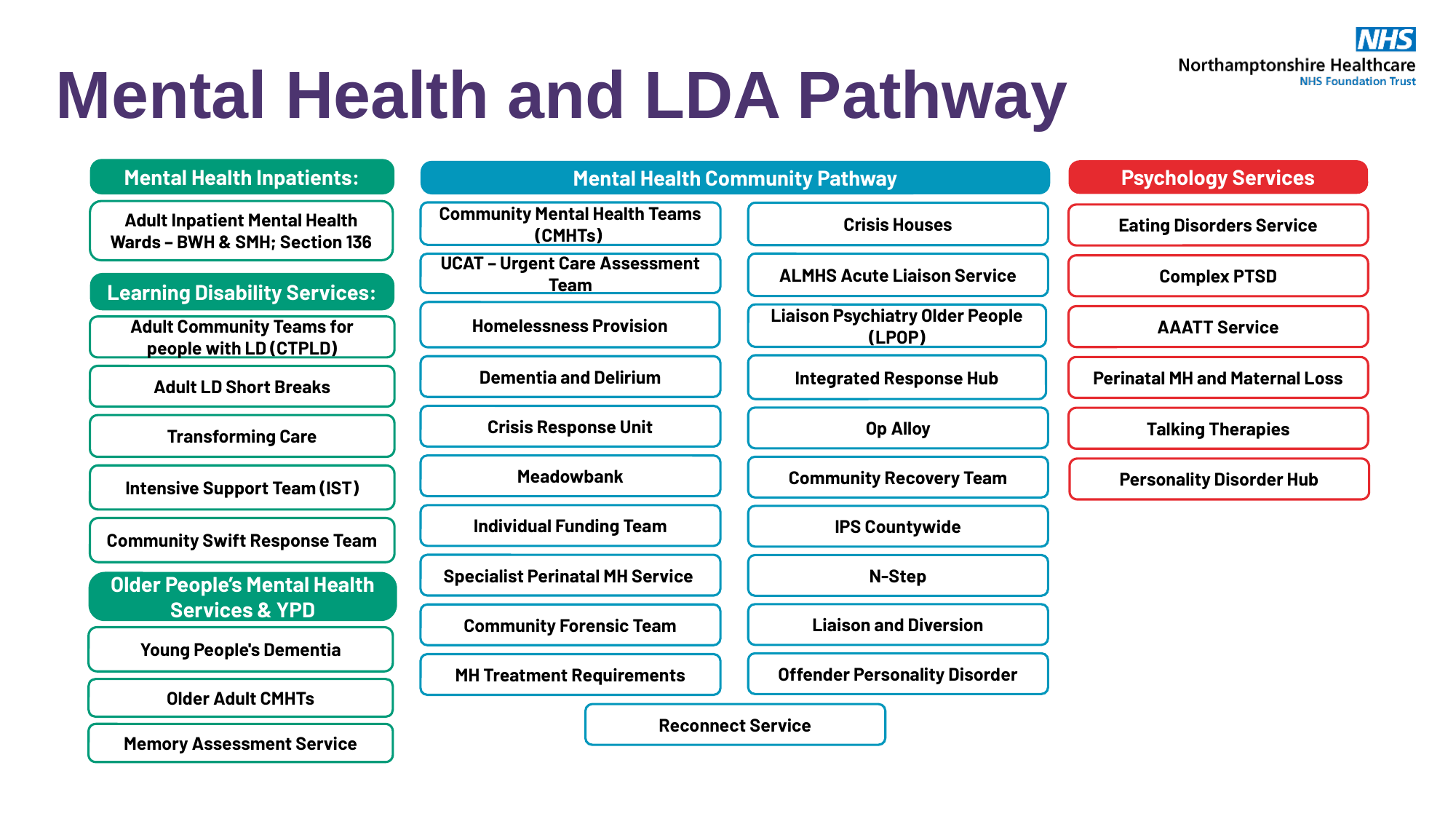

Mental Health and LDA Pathway
Mental Health Inpatients:
Psychology Services
Mental Health Community Pathway
Adult Inpatient Mental Health Wards – BWH & SMH; Section 136
Community Mental Health Teams (CMHTs)
Crisis Houses
Eating Disorders Service
ALMHS Acute Liaison Service
UCAT – Urgent Care Assessment Team
Complex PTSD
Learning Disability Services:
Homelessness Provision
Liaison Psychiatry Older People (LPOP)
AAATT Service
Adult Community Teams for people with LD (CTPLD)
Integrated Response Hub
Dementia and Delirium
Perinatal MH and Maternal Loss
Adult LD Short Breaks
Crisis Response Unit
Op Alloy
Talking Therapies
Transforming Care
Meadowbank
Community Recovery Team
Personality Disorder Hub
Intensive Support Team (IST)
Individual Funding Team
IPS Countywide
Community Swift Response Team
Specialist Perinatal MH Service
N-Step
Older People’s Mental Health Services & YPD
Liaison and Diversion
Community Forensic Team
Young People's Dementia
Offender Personality Disorder
MH Treatment Requirements
Older Adult CMHTs
Reconnect Service
Memory Assessment Service